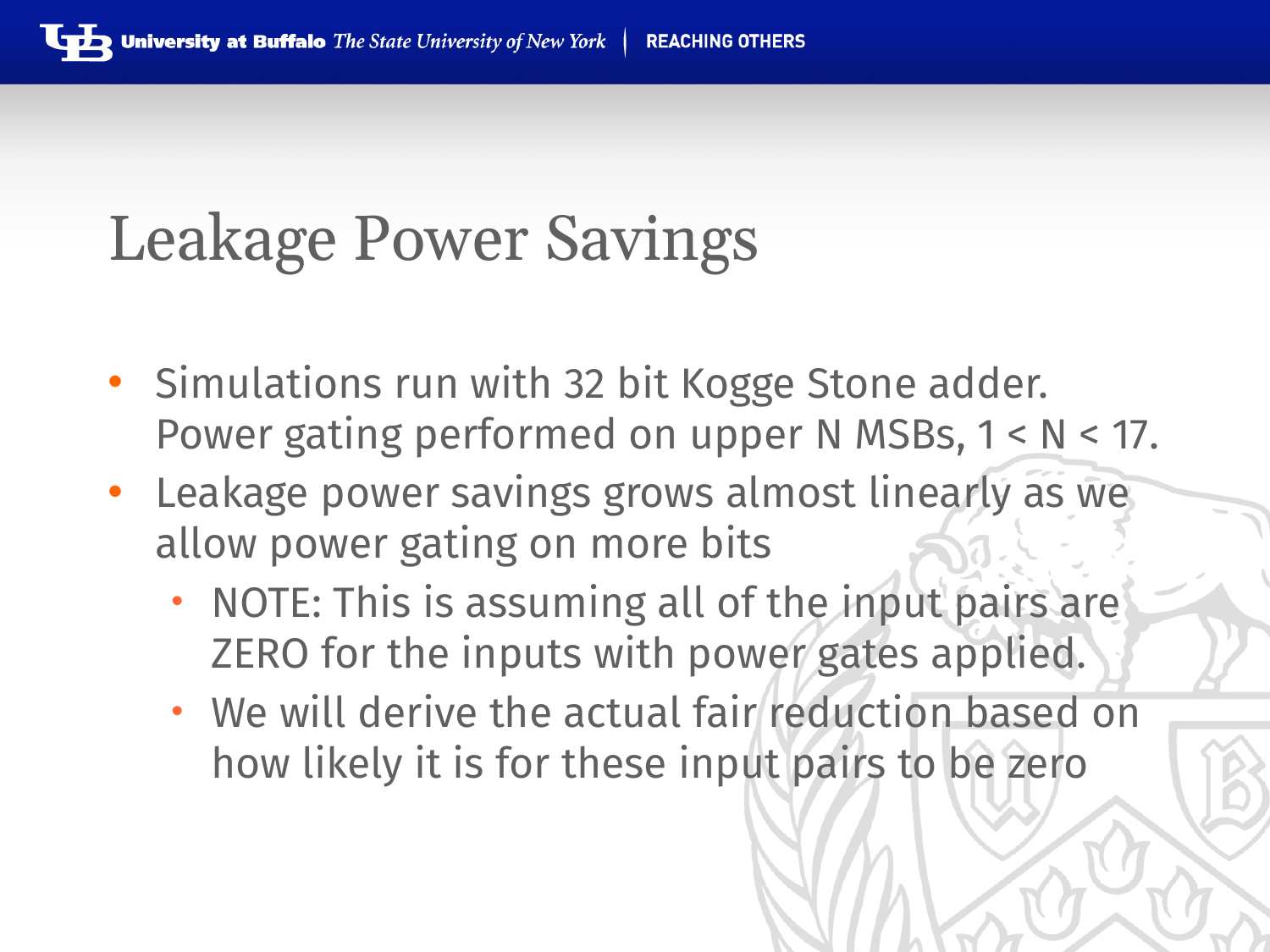

# Leakage Power Savings
Simulations run with 32 bit Kogge Stone adder. Power gating performed on upper N MSBs, 1 < N < 17.
Leakage power savings grows almost linearly as we allow power gating on more bits
NOTE: This is assuming all of the input pairs are ZERO for the inputs with power gates applied.
We will derive the actual fair reduction based on how likely it is for these input pairs to be zero